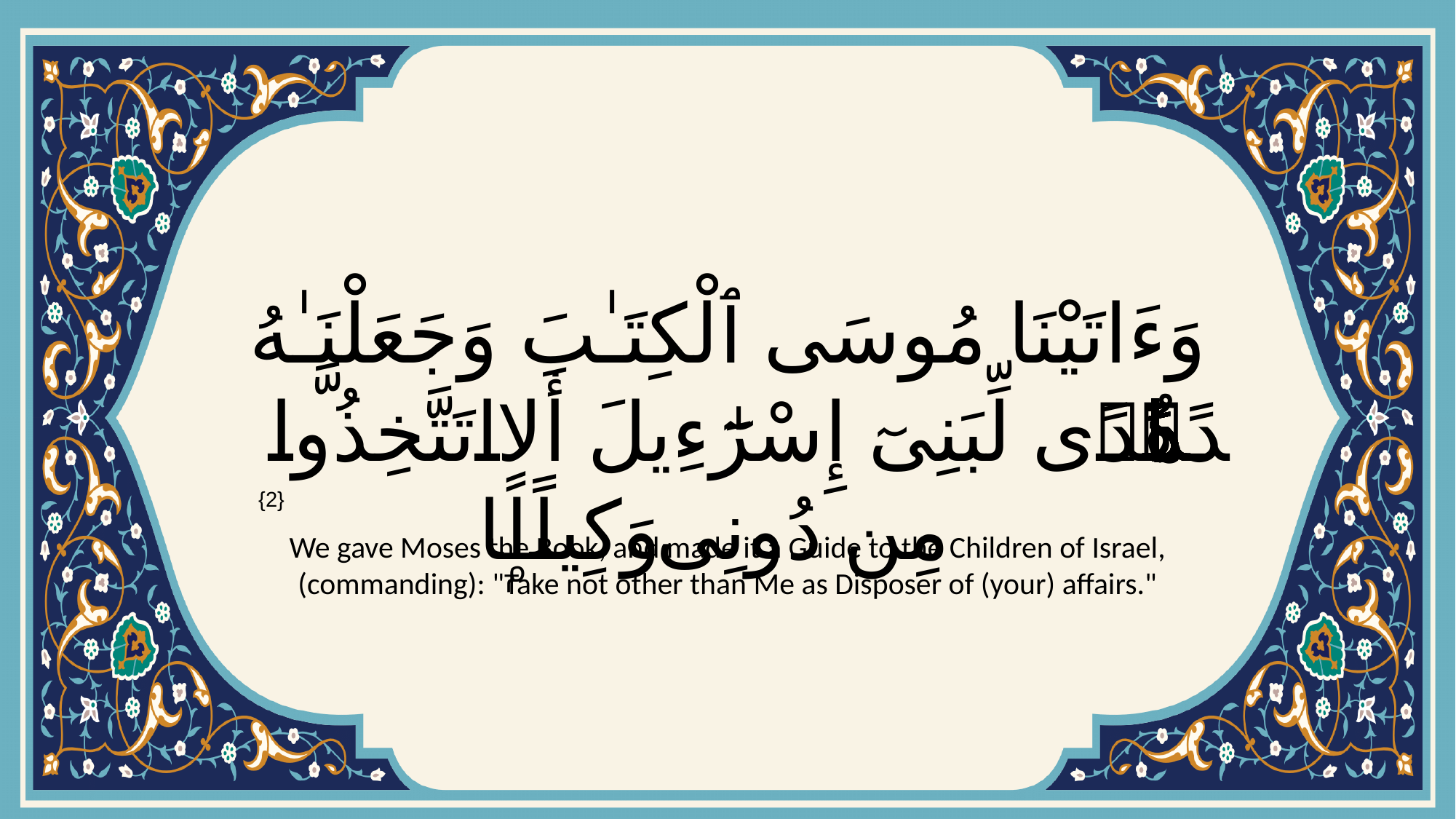

# وَءَاتَيْنَا مُوسَى ٱلْكِتَـٰبَ وَجَعَلْنَـٰهُ هُدًۭى لِّبَنِىٓ إِسْرَٰٓءِيلَ أَلَّا تَتَّخِذُوا۟ مِن دُونِى وَكِيلًۭا
{2}
We gave Moses the Book, and made it a Guide to the Children of Israel, (commanding): "Take not other than Me as Disposer of (your) affairs."